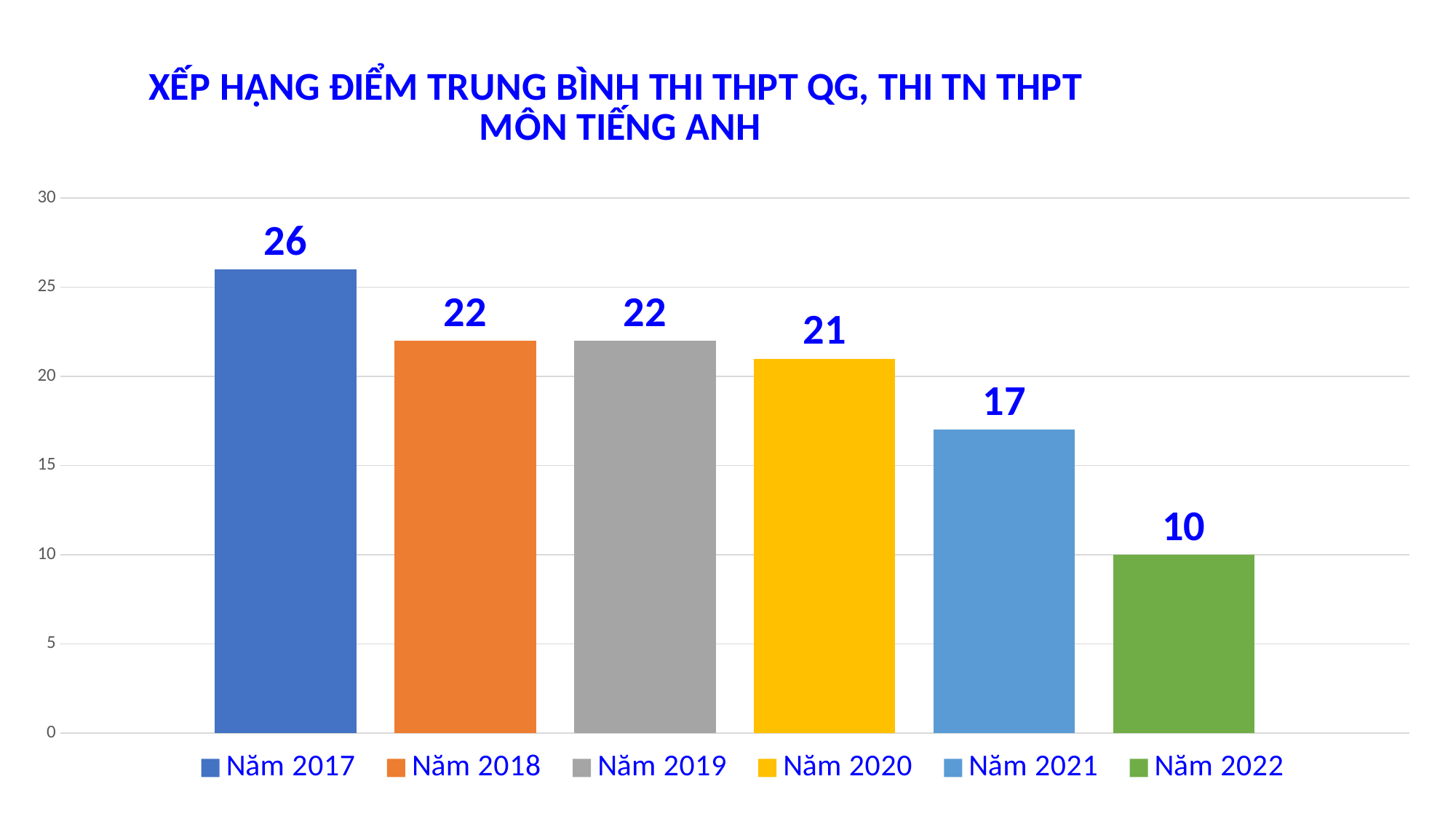

### Chart: XẾP HẠNG ĐIỂM TRUNG BÌNH THI THPT QG, THI TN THPT
MÔN TIẾNG ANH

| Category | Năm 2017 | Năm 2018 | Năm 2019 | Năm 2020 | Năm 2021 | Năm 2022 |
|---|---|---|---|---|---|---|
| Ngữ văn | 26.0 | 22.0 | 22.0 | 21.0 | 17.0 | 10.0 |